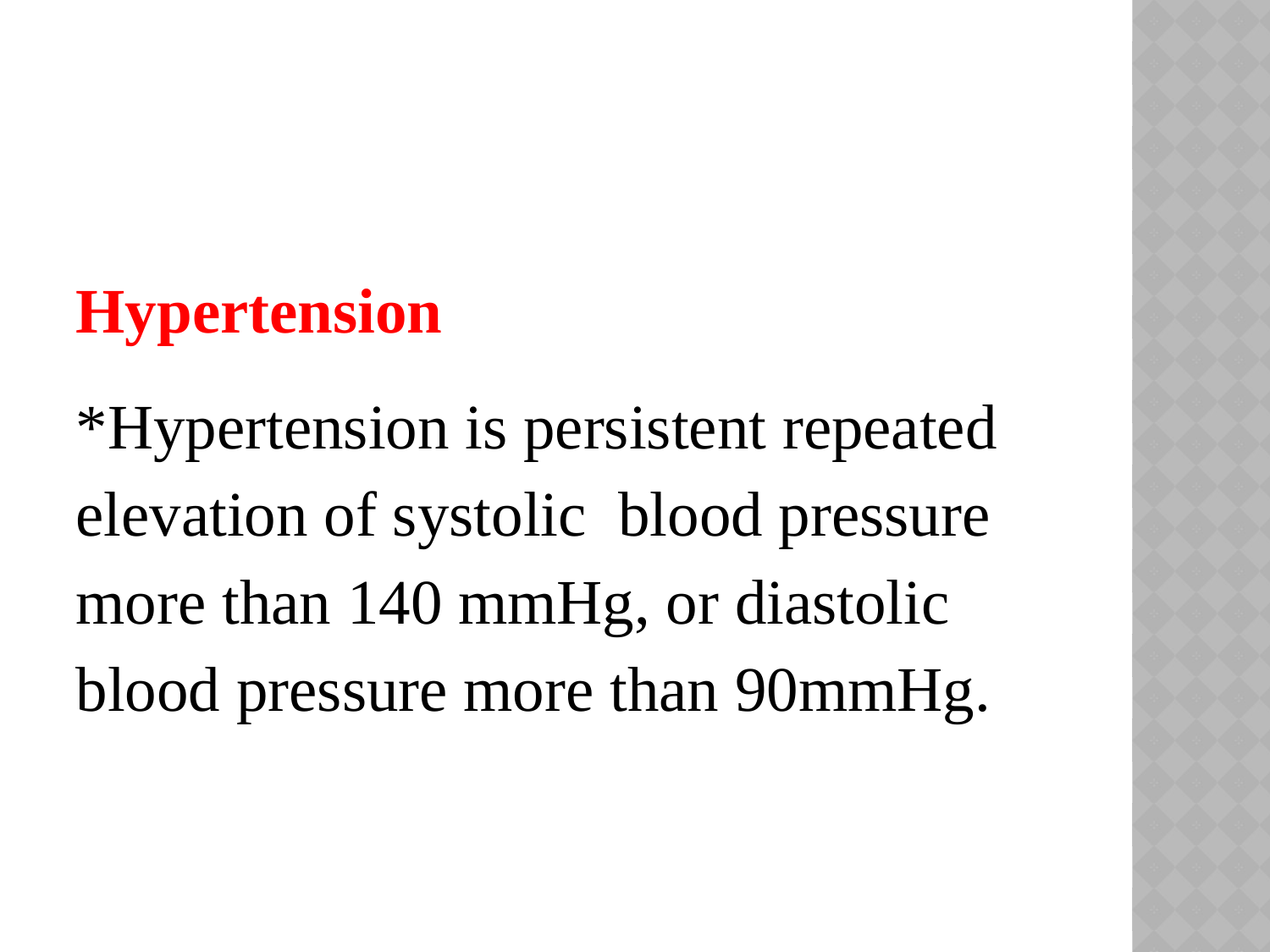

Hypertension
*Hypertension is persistent repeated elevation of systolic  blood pressure more than 140 mmHg, or diastolic blood pressure more than 90mmHg.